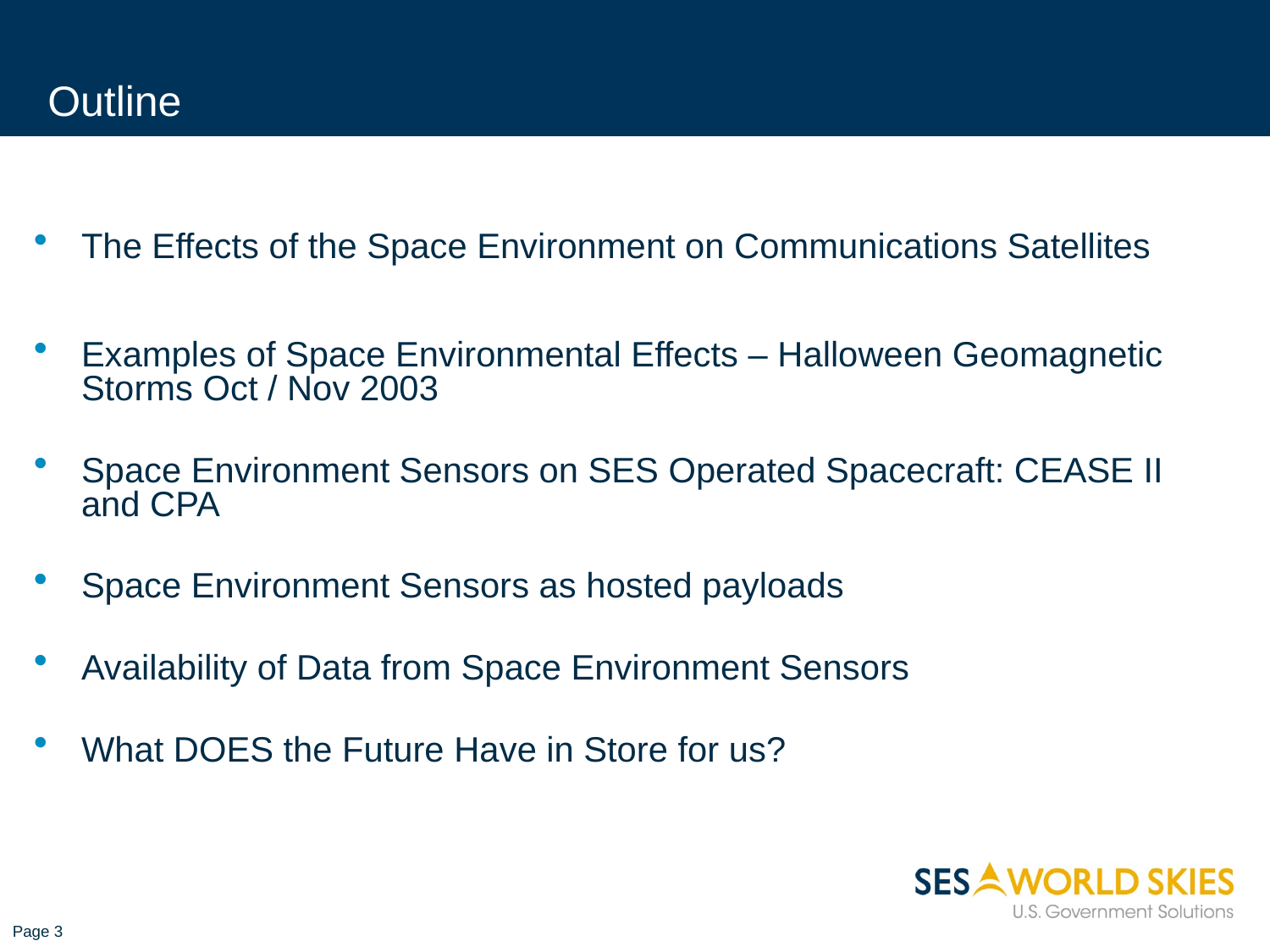

# Outline

The Effects of the Space Environment on Communications Satellites

Examples of Space Environmental Effects – Halloween Geomagnetic Storms Oct / Nov 2003

Space Environment Sensors on SES Operated Spacecraft: CEASE II and CPA

Space Environment Sensors as hosted payloads

Availability of Data from Space Environment Sensors

What DOES the Future Have in Store for us?

Page 3